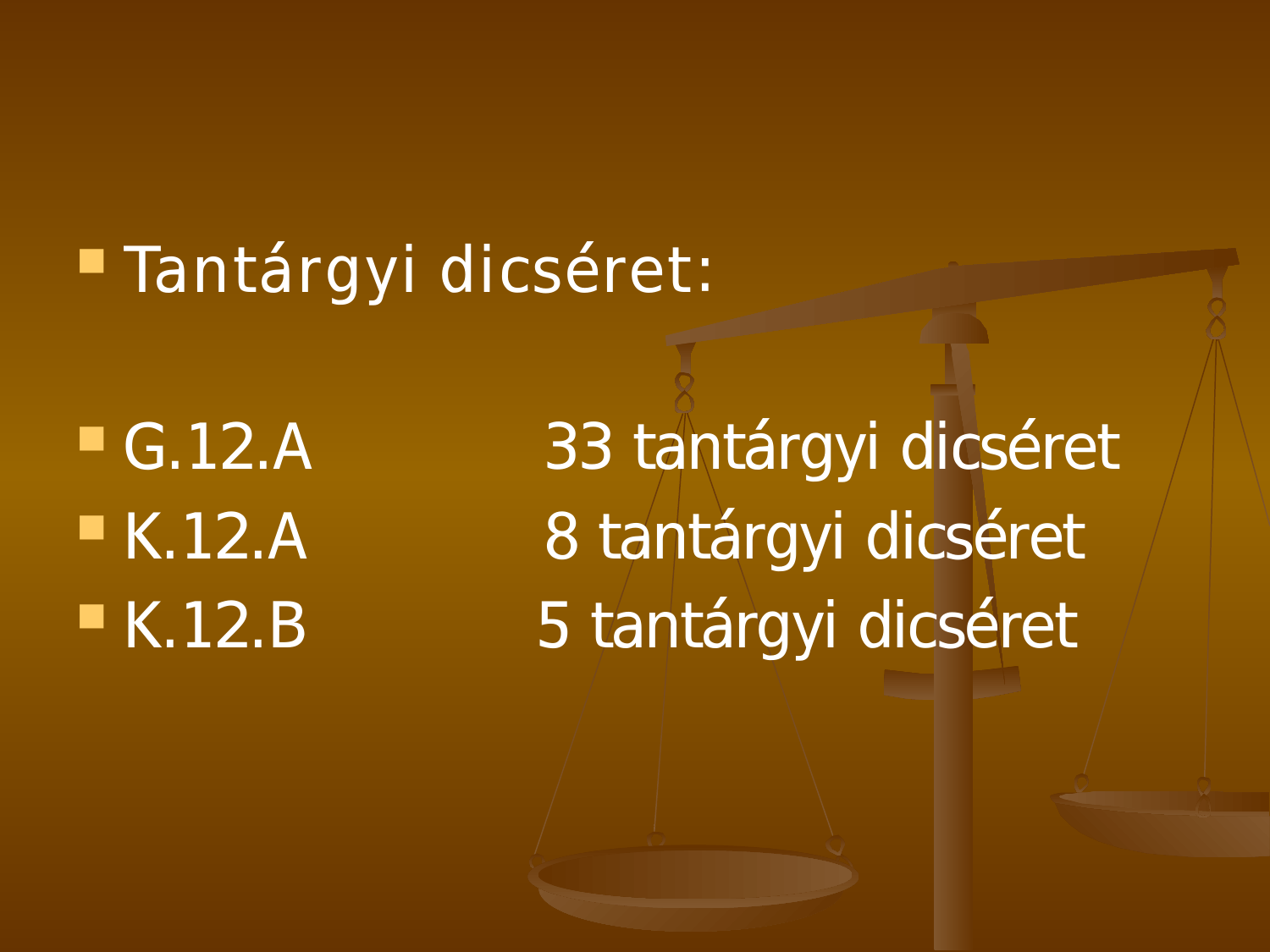

#
Tantárgyi dicséret:

G.12.A		  33 tantárgyi dicséret
K.12.A		  8 tantárgyi dicséret
K.12.B	        5 tantárgyi dicséret